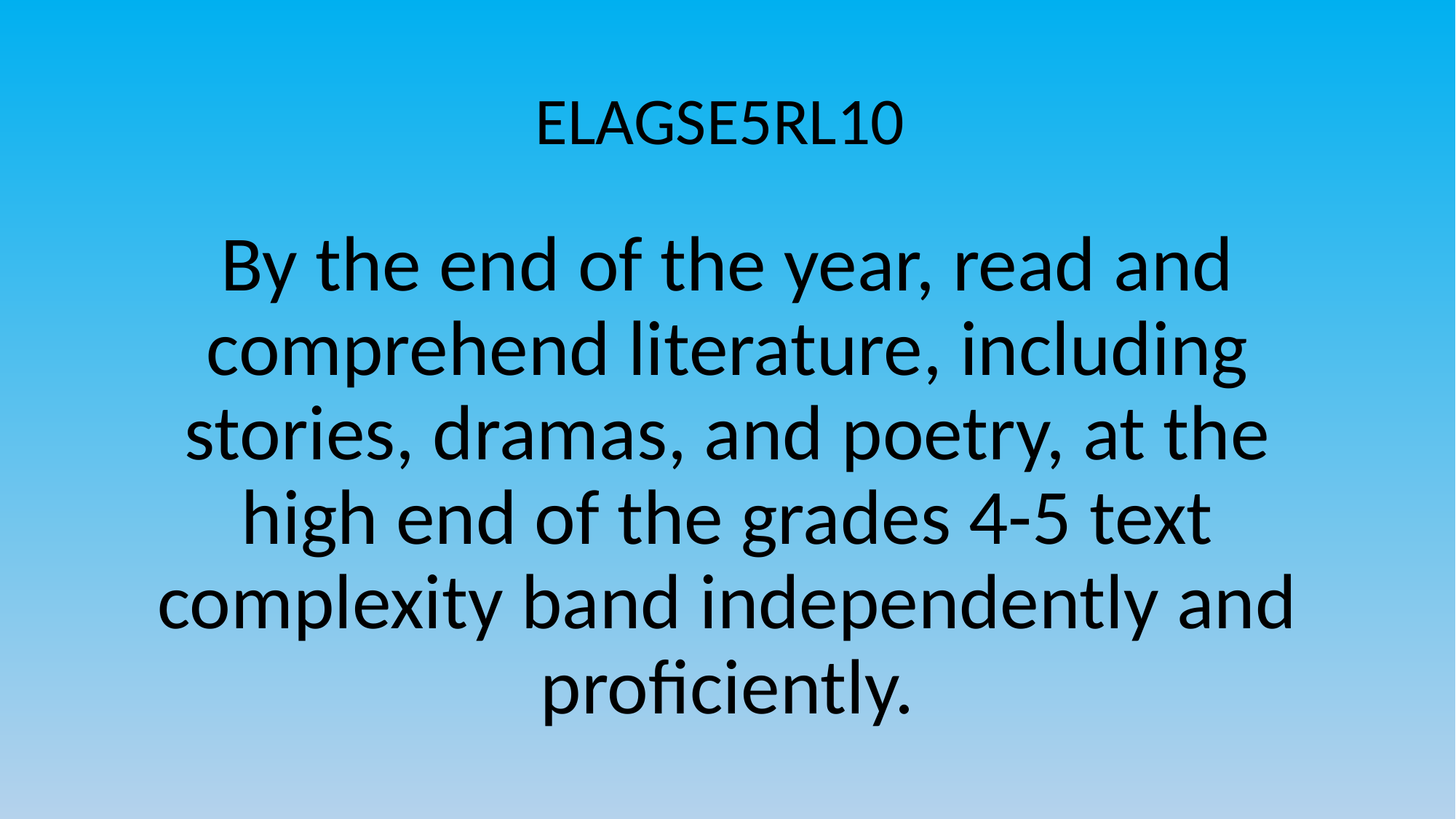

# ELAGSE5RL10
By the end of the year, read and comprehend literature, including stories, dramas, and poetry, at the high end of the grades 4-5 text complexity band independently and proficiently.